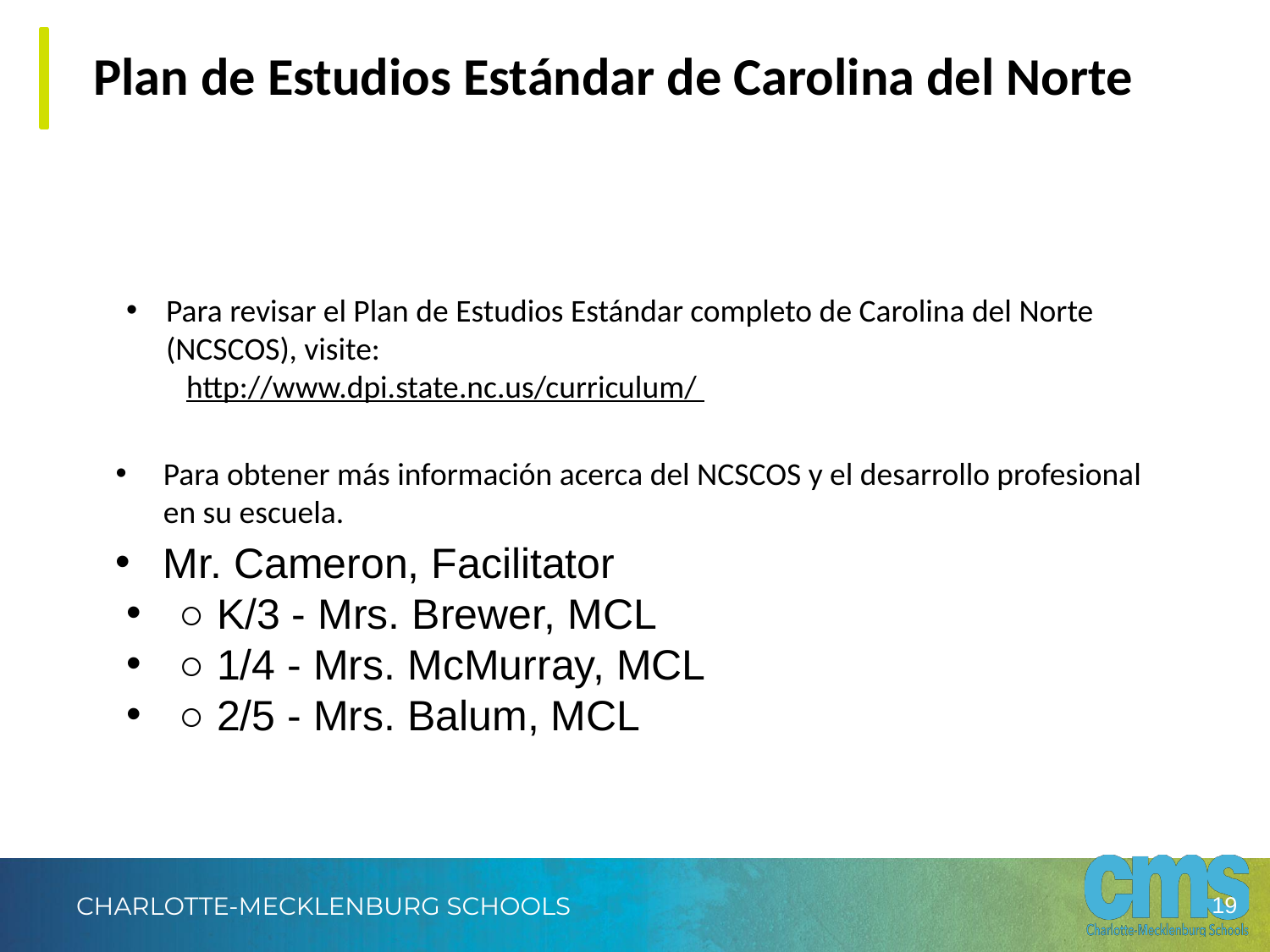

# Plan de Estudios Estándar de Carolina del Norte
Para revisar el Plan de Estudios Estándar completo de Carolina del Norte (NCSCOS), visite:
 http://www.dpi.state.nc.us/curriculum/

Para obtener más información acerca del NCSCOS y el desarrollo profesional en su escuela.
Mr. Cameron, Facilitator
○ K/3 - Mrs. Brewer, MCL
○ 1/4 - Mrs. McMurray, MCL
○ 2/5 - Mrs. Balum, MCL

19